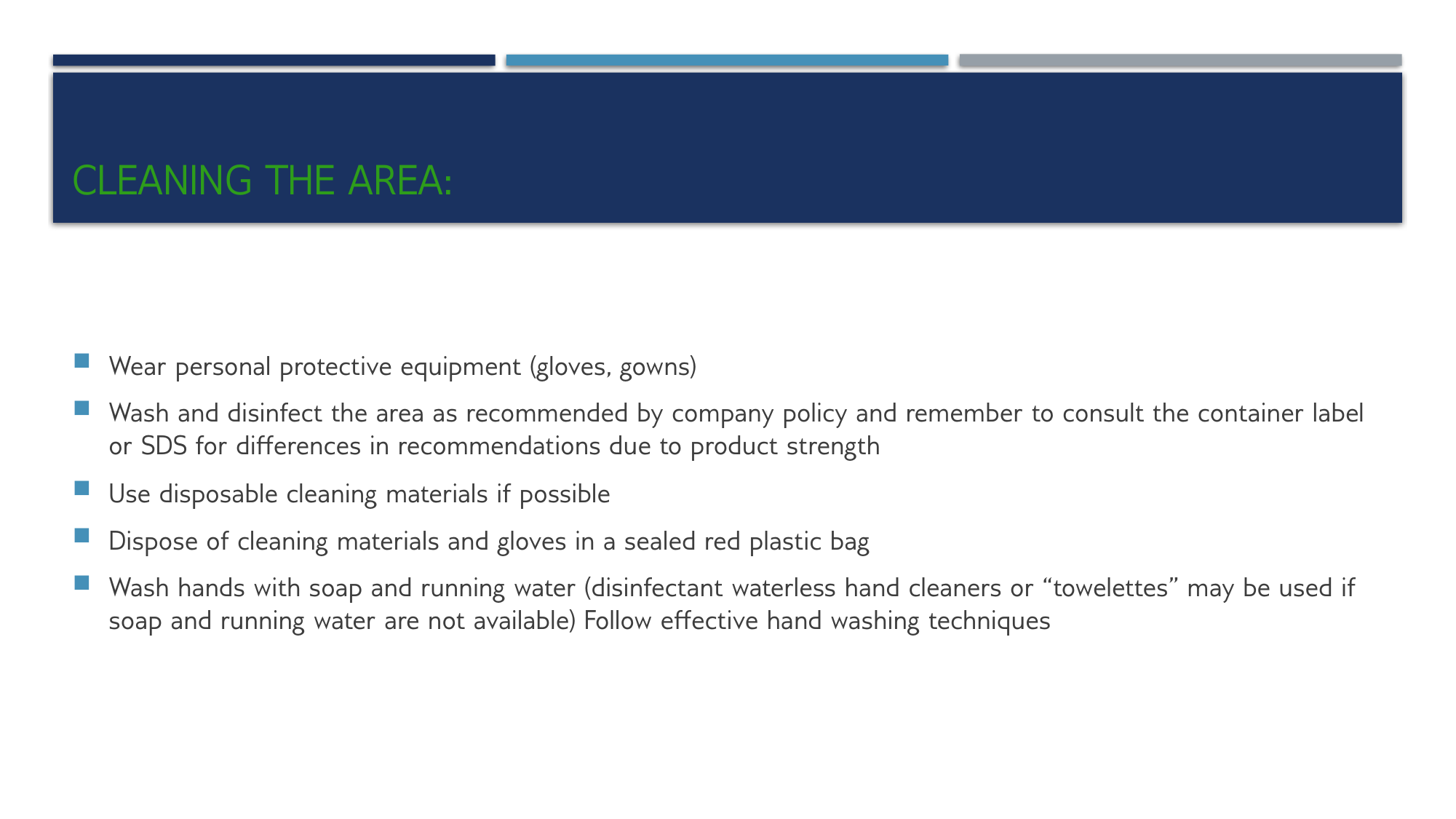

# Cleaning the Area:
Wear personal protective equipment (gloves, gowns)
Wash and disinfect the area as recommended by company policy and remember to consult the container label or SDS for differences in recommendations due to product strength
Use disposable cleaning materials if possible
Dispose of cleaning materials and gloves in a sealed red plastic bag
Wash hands with soap and running water (disinfectant waterless hand cleaners or “towelettes” may be used if soap and running water are not available) Follow effective hand washing techniques